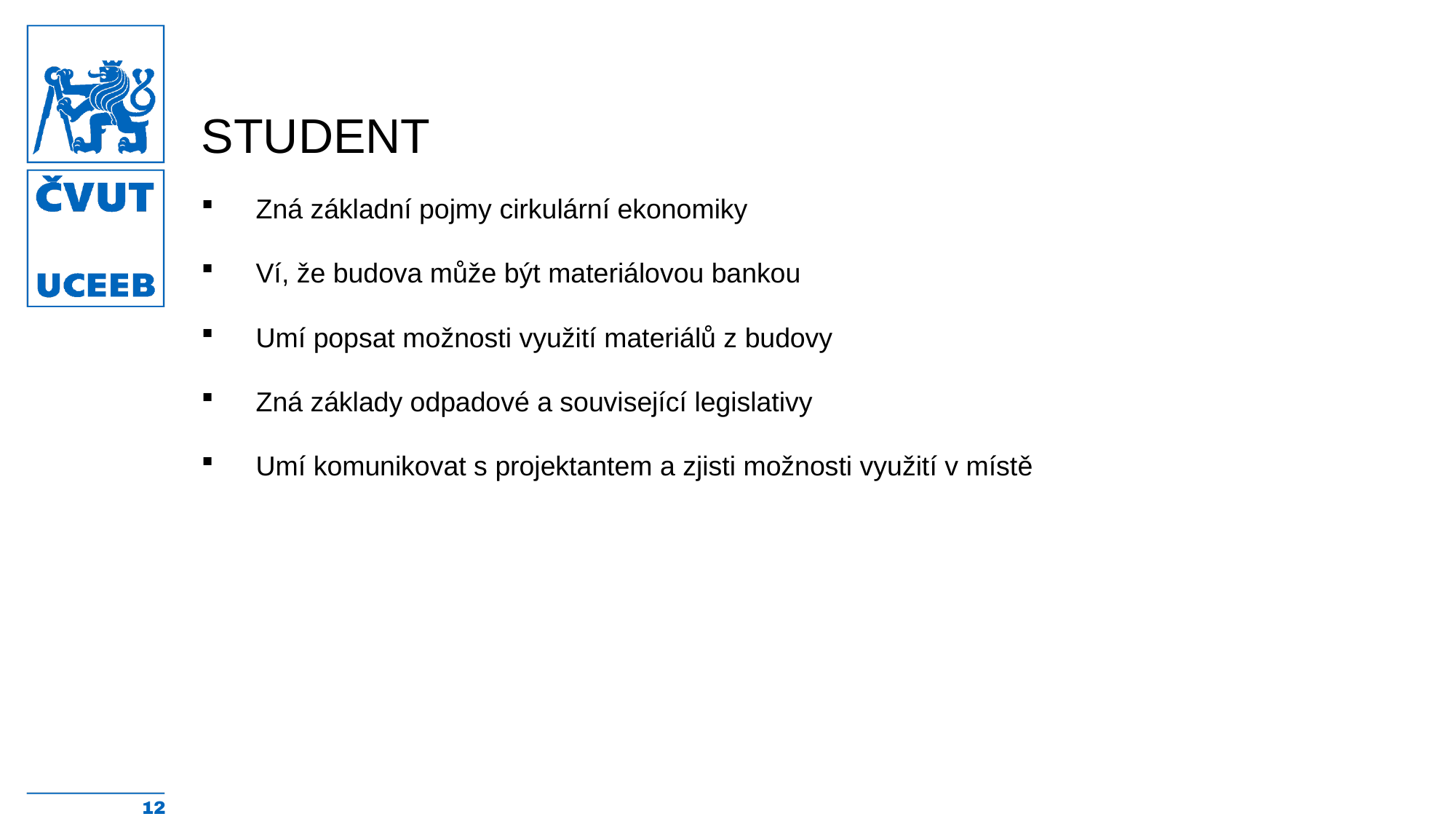

# sTUDENT
Zná základní pojmy cirkulární ekonomiky
Ví, že budova může být materiálovou bankou
Umí popsat možnosti využití materiálů z budovy
Zná základy odpadové a související legislativy
Umí komunikovat s projektantem a zjisti možnosti využití v místě